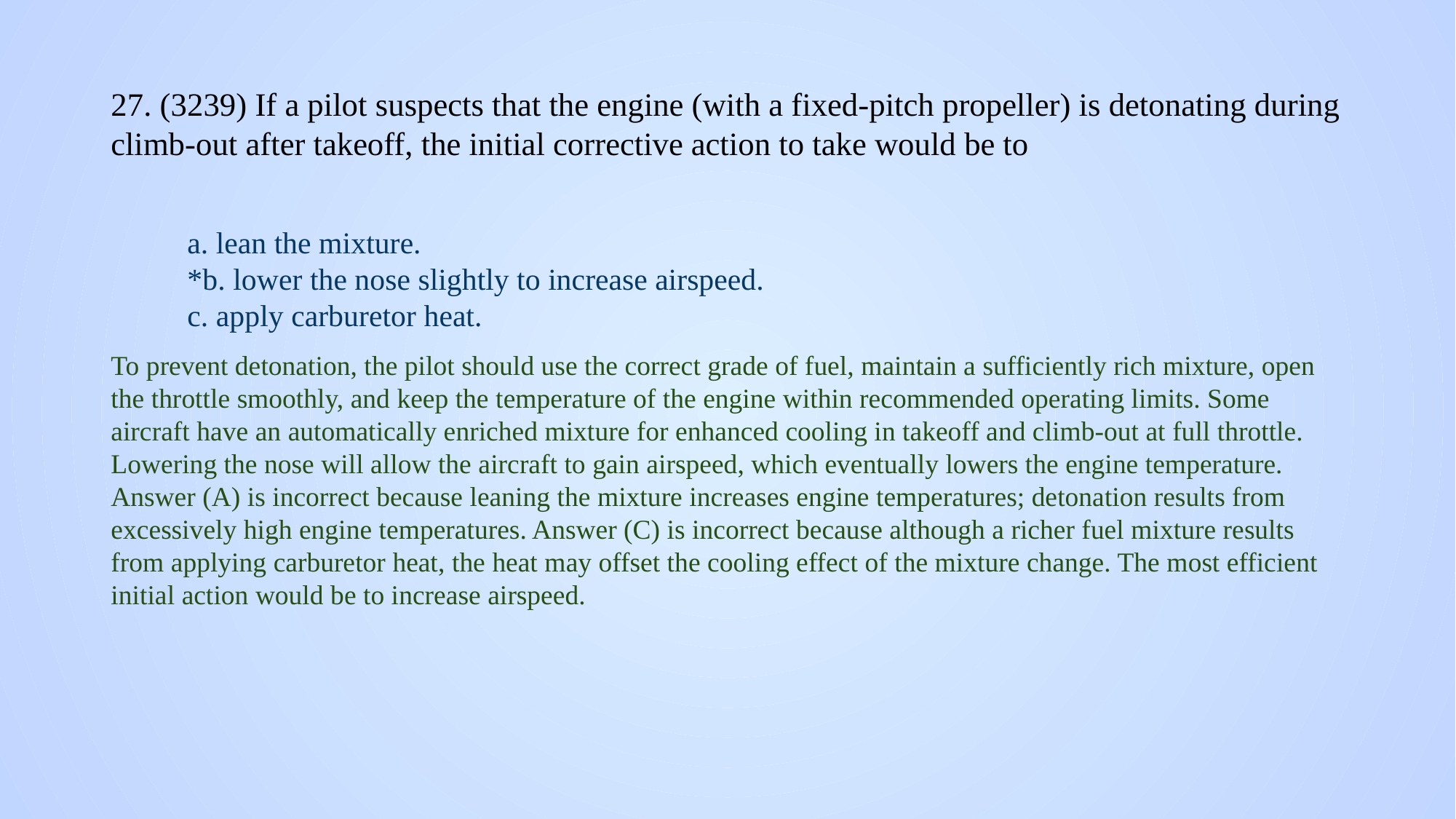

# 27. (3239) If a pilot suspects that the engine (with a fixed-pitch propeller) is detonating during climb-out after takeoff, the initial corrective action to take would be to
a. lean the mixture.
*b. lower the nose slightly to increase airspeed.
c. apply carburetor heat.
To prevent detonation, the pilot should use the correct grade of fuel, maintain a sufficiently rich mixture, open the throttle smoothly, and keep the temperature of the engine within recommended operating limits. Some aircraft have an automatically enriched mixture for enhanced cooling in takeoff and climb-out at full throttle. Lowering the nose will allow the aircraft to gain airspeed, which eventually lowers the engine temperature. Answer (A) is incorrect because leaning the mixture increases engine temperatures; detonation results from excessively high engine temperatures. Answer (C) is incorrect because although a richer fuel mixture results from applying carburetor heat, the heat may offset the cooling effect of the mixture change. The most efficient initial action would be to increase airspeed.